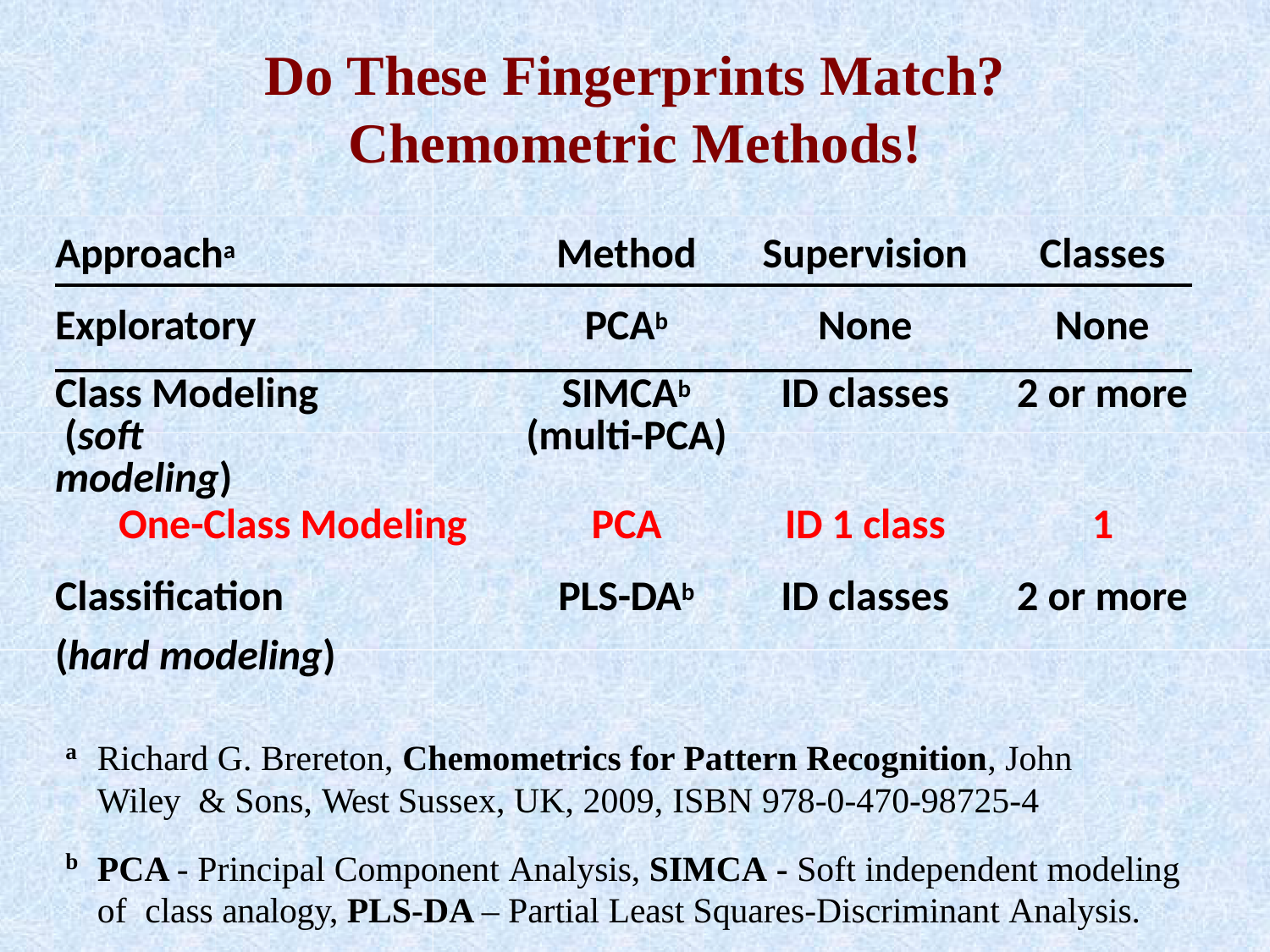

# Do These Fingerprints Match?
Chemometric Methods!
| Approacha | Method | Supervision | Classes |
| --- | --- | --- | --- |
| Exploratory | PCAb | None | None |
| Class Modeling (soft modeling) | SIMCAb (multi-PCA) | ID classes | 2 or more |
| One-Class Modeling | PCA | ID 1 class | 1 |
| Classification | PLS-DAb | ID classes | 2 or more |
| (hard modeling) |  |  |  |
Richard G. Brereton, Chemometrics for Pattern Recognition, John Wiley  & Sons, West Sussex, UK, 2009, ISBN 978-0-470-98725-4
PCA - Principal Component Analysis, SIMCA - Soft independent modeling of  class analogy, PLS-DA – Partial Least Squares-Discriminant Analysis.
a
b